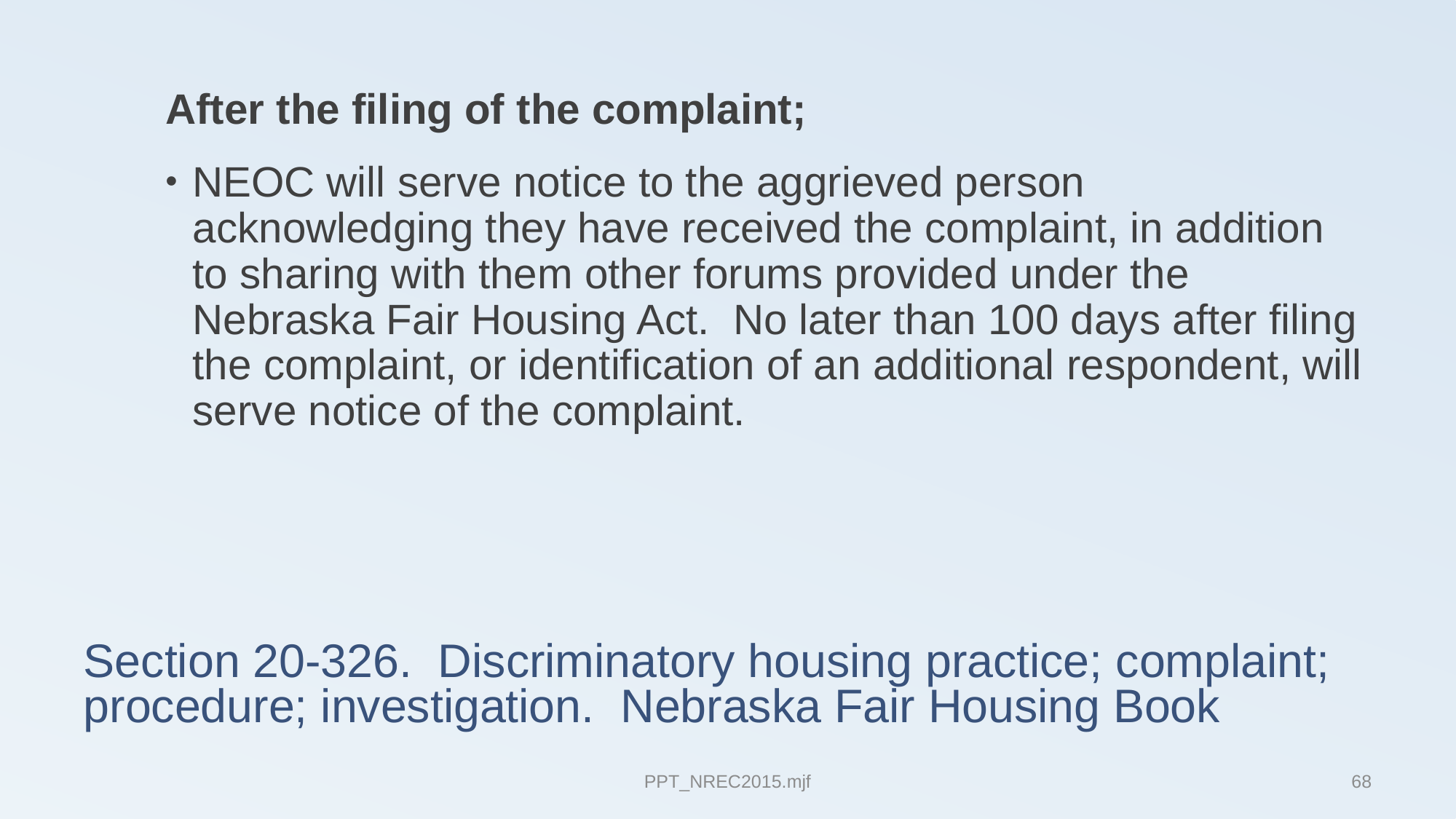

After the filing of the complaint;
NEOC will serve notice to the aggrieved person acknowledging they have received the complaint, in addition to sharing with them other forums provided under the Nebraska Fair Housing Act.  No later than 100 days after filing the complaint, or identification of an additional respondent, will serve notice of the complaint.
# Section 20-326.  Discriminatory housing practice; complaint; procedure; investigation.  Nebraska Fair Housing Book
PPT_NREC2015.mjf
68